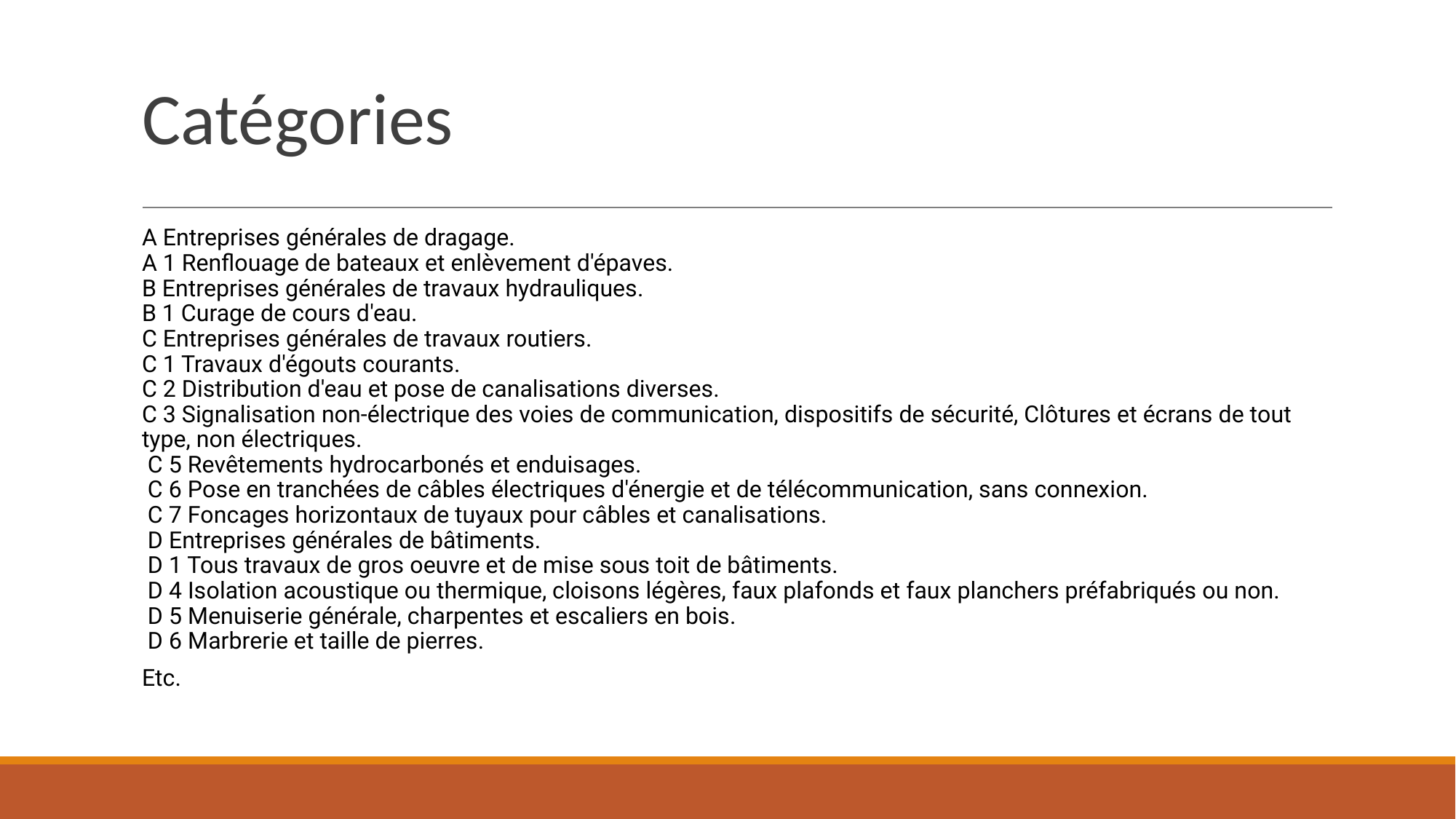

# Catégories
A Entreprises générales de dragage.
A 1 Renflouage de bateaux et enlèvement d'épaves.
B Entreprises générales de travaux hydrauliques.
B 1 Curage de cours d'eau.
C Entreprises générales de travaux routiers.
C 1 Travaux d'égouts courants.
C 2 Distribution d'eau et pose de canalisations diverses.
C 3 Signalisation non-électrique des voies de communication, dispositifs de sécurité, Clôtures et écrans de tout type, non électriques.
 C 5 Revêtements hydrocarbonés et enduisages.
 C 6 Pose en tranchées de câbles électriques d'énergie et de télécommunication, sans connexion.
 C 7 Foncages horizontaux de tuyaux pour câbles et canalisations.
 D Entreprises générales de bâtiments.
 D 1 Tous travaux de gros oeuvre et de mise sous toit de bâtiments.
 D 4 Isolation acoustique ou thermique, cloisons légères, faux plafonds et faux planchers préfabriqués ou non.
 D 5 Menuiserie générale, charpentes et escaliers en bois.
 D 6 Marbrerie et taille de pierres.
Etc.